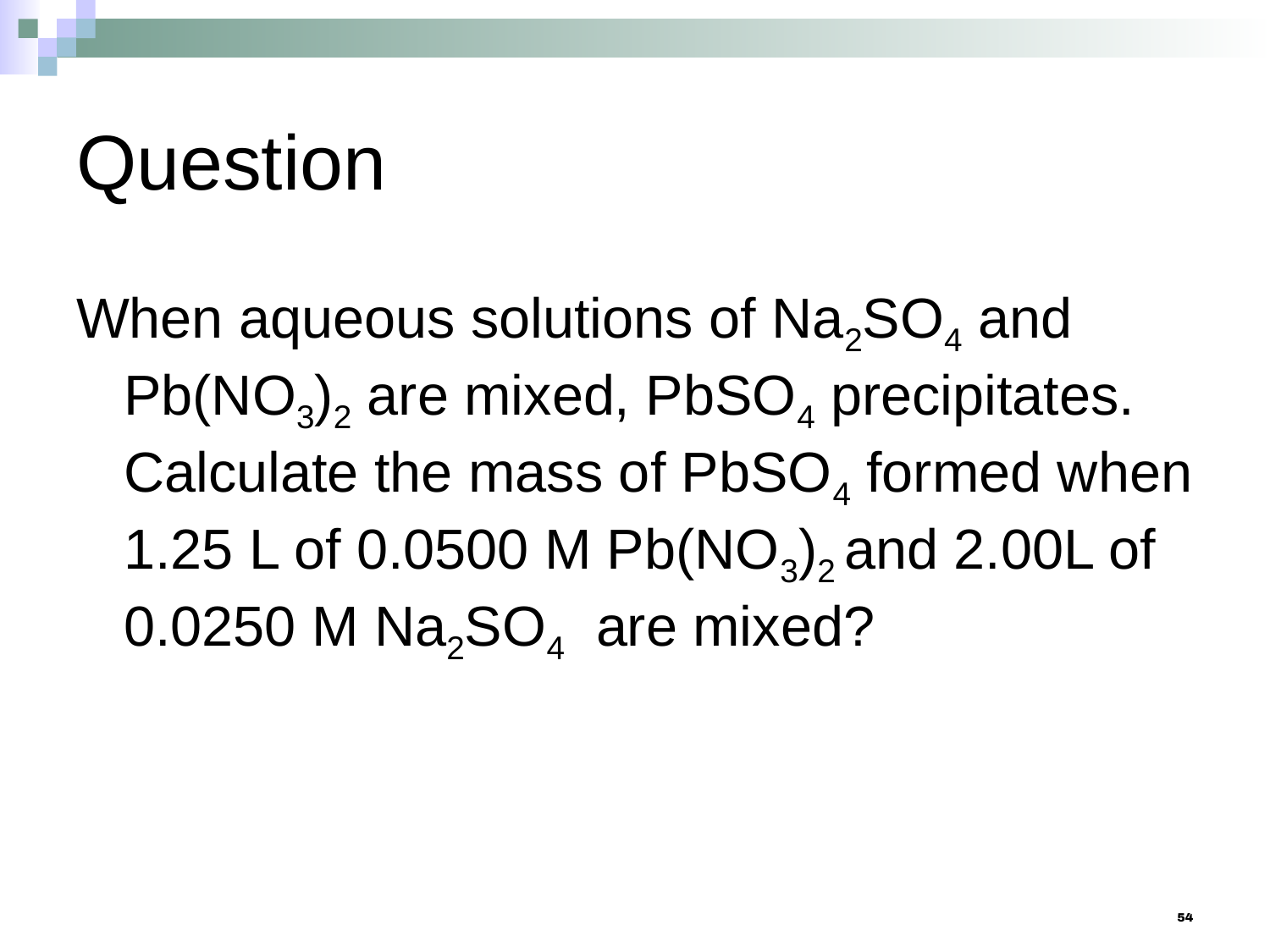

# Question
When aqueous solutions of Na2SO4 and Pb(NO3)2 are mixed, PbSO4 precipitates. Calculate the mass of PbSO4 formed when 1.25 L of 0.0500 M Pb(NO3)2 and 2.00L of 0.0250 M Na2SO4  are mixed?

54